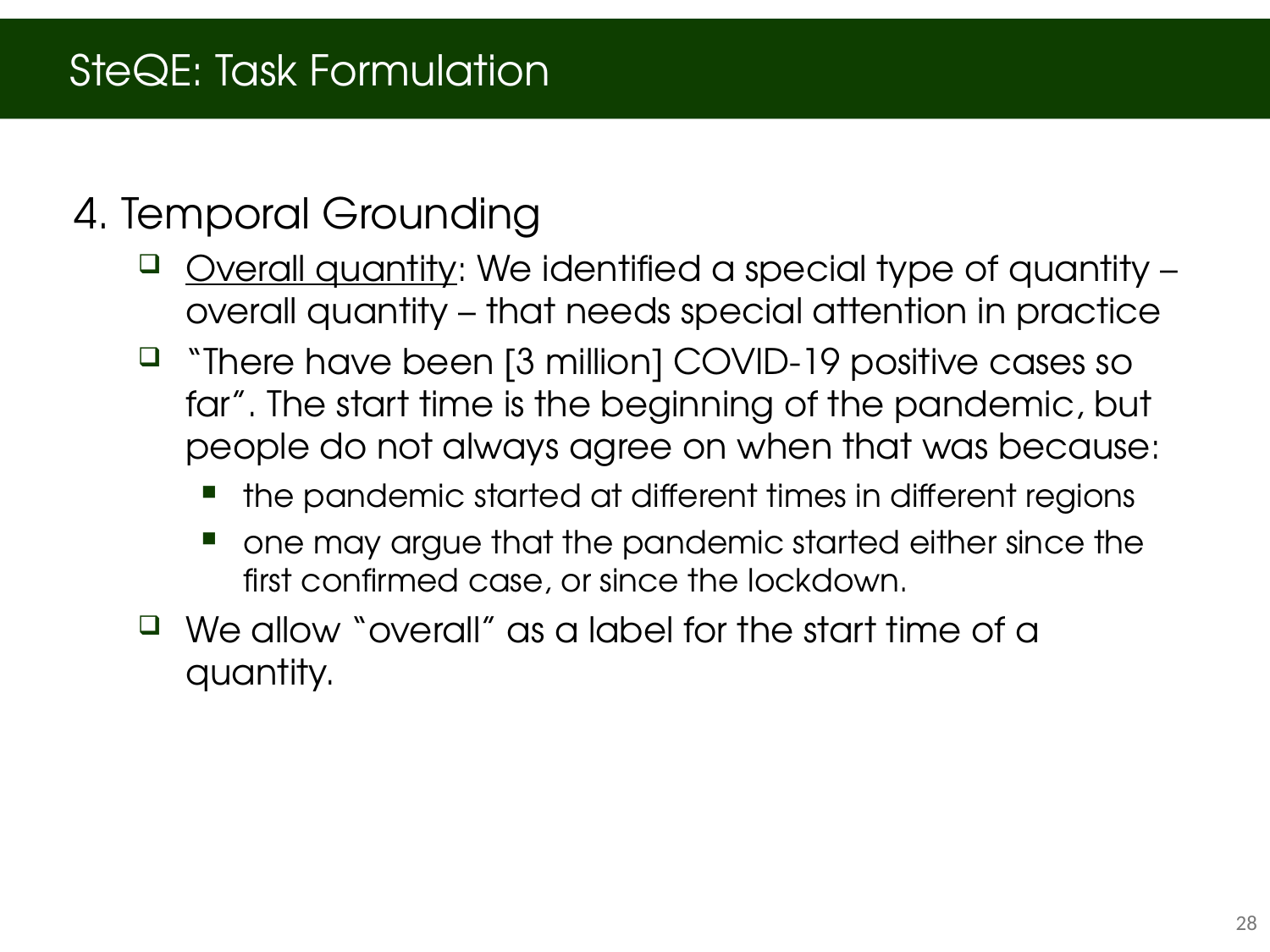

# SteQE: Task Formulation
4. Temporal Grounding
Overall quantity: We identified a special type of quantity – overall quantity – that needs special attention in practice
“There have been [3 million] COVID-19 positive cases so far”. The start time is the beginning of the pandemic, but people do not always agree on when that was because:
the pandemic started at different times in different regions
one may argue that the pandemic started either since the first confirmed case, or since the lockdown.
We allow “overall” as a label for the start time of a quantity.
28